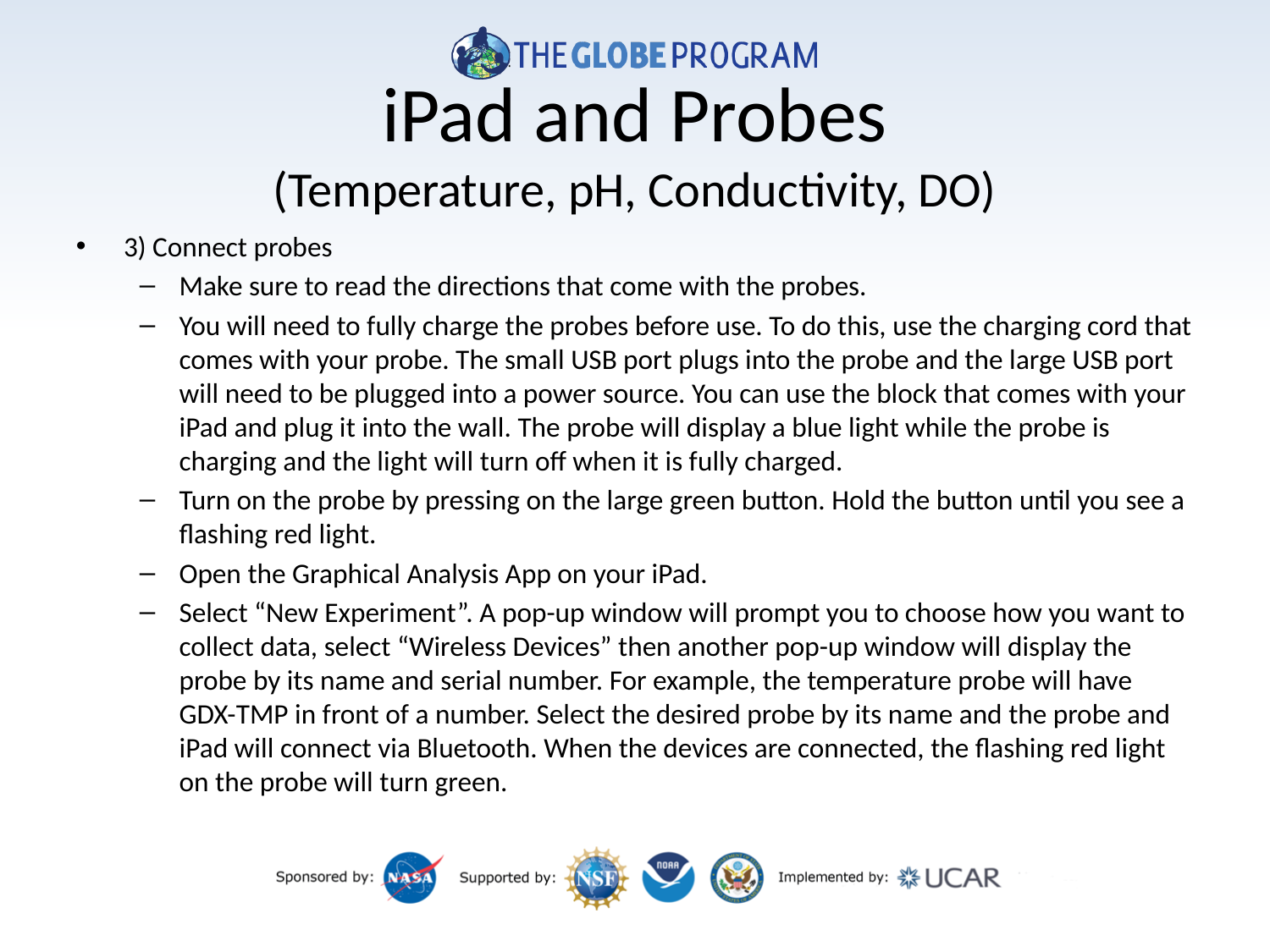

# iPad and Probes (Temperature, pH, Conductivity, DO)
3) Connect probes
Make sure to read the directions that come with the probes.
You will need to fully charge the probes before use. To do this, use the charging cord that comes with your probe. The small USB port plugs into the probe and the large USB port will need to be plugged into a power source. You can use the block that comes with your iPad and plug it into the wall. The probe will display a blue light while the probe is charging and the light will turn off when it is fully charged.
Turn on the probe by pressing on the large green button. Hold the button until you see a flashing red light.
Open the Graphical Analysis App on your iPad.
Select “New Experiment”. A pop-up window will prompt you to choose how you want to collect data, select “Wireless Devices” then another pop-up window will display the probe by its name and serial number. For example, the temperature probe will have GDX-TMP in front of a number. Select the desired probe by its name and the probe and iPad will connect via Bluetooth. When the devices are connected, the flashing red light on the probe will turn green.